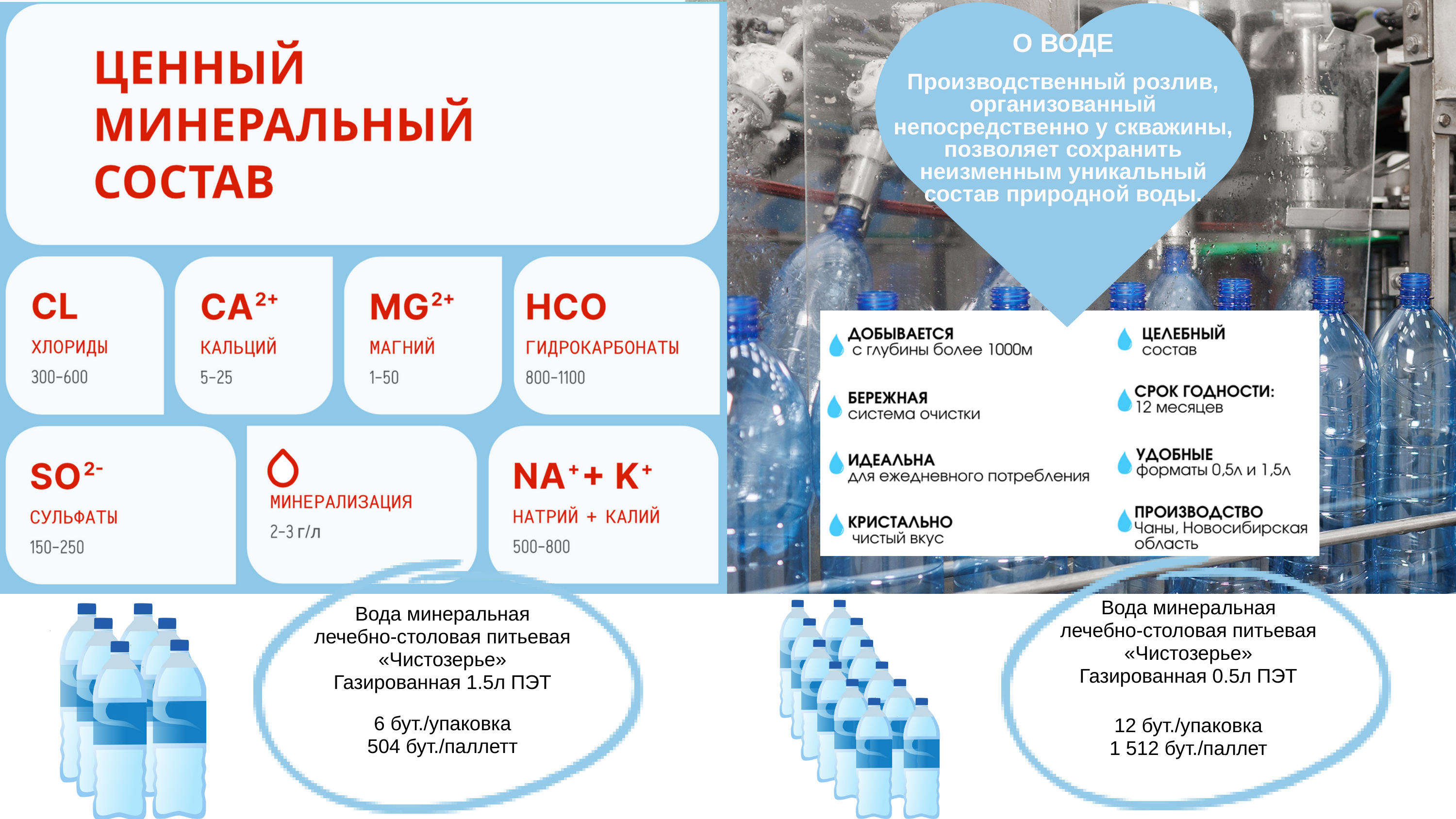

О ВОДЕ
Производственный розлив, организованный непосредственно у скважины, позволяет сохранить неизменным уникальный состав природной воды.

Вода минеральная
лечебно-столовая питьевая
«Чистозерье»
Газированная 0.5л ПЭТ

Вода минеральная
лечебно-столовая питьевая
«Чистозерье»
Газированная 1.5л ПЭТ

6 бут./упаковка
504 бут./паллетт
12 бут./упаковка
1 512 бут./паллет